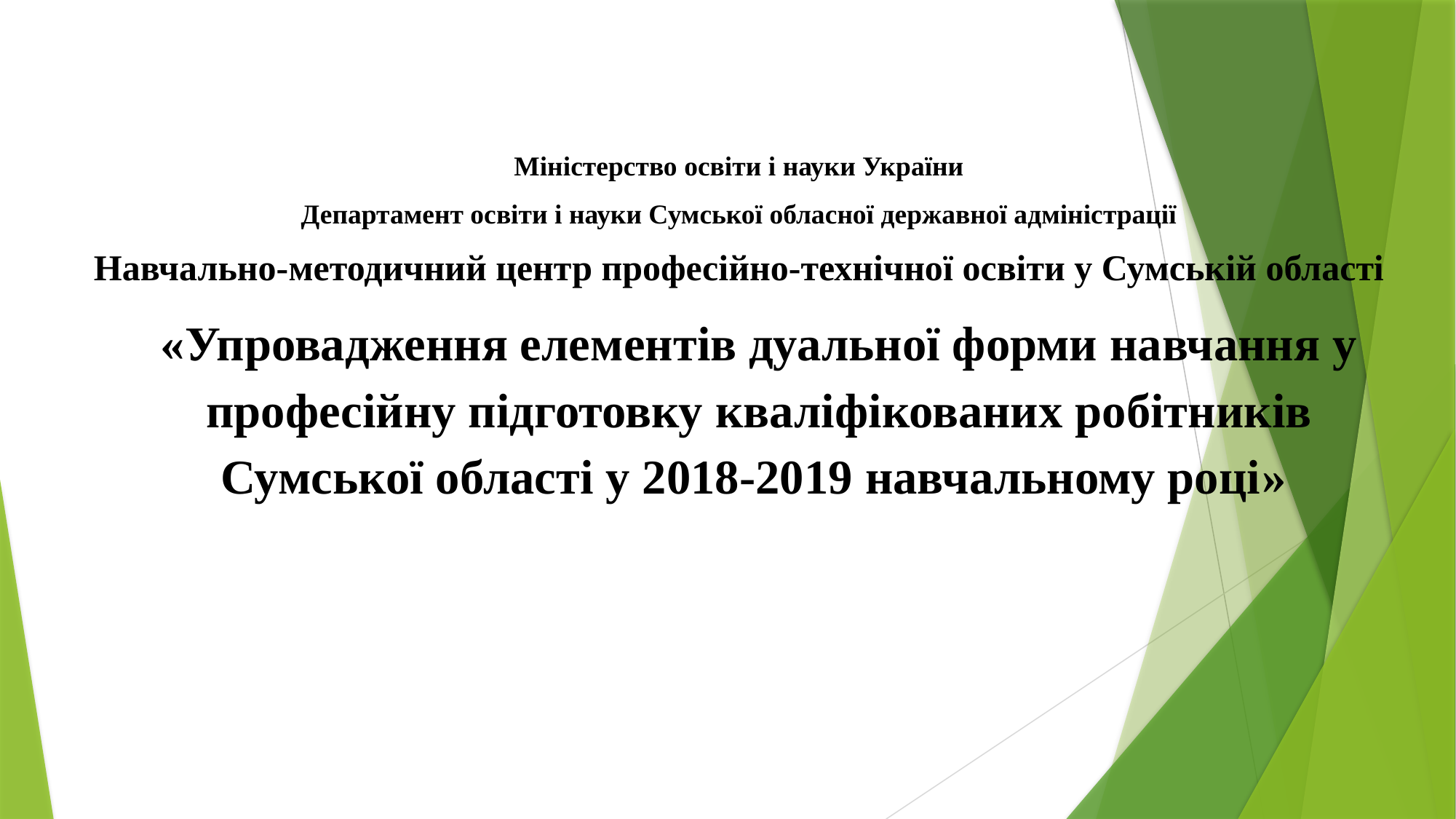

Міністерство освіти і науки України
Департамент освіти і науки Сумської обласної державної адміністрації
Навчально-методичний центр професійно-технічної освіти у Сумській області
«Упровадження елементів дуальної форми навчання у професійну підготовку кваліфікованих робітників Сумської області у 2018-2019 навчальному році»